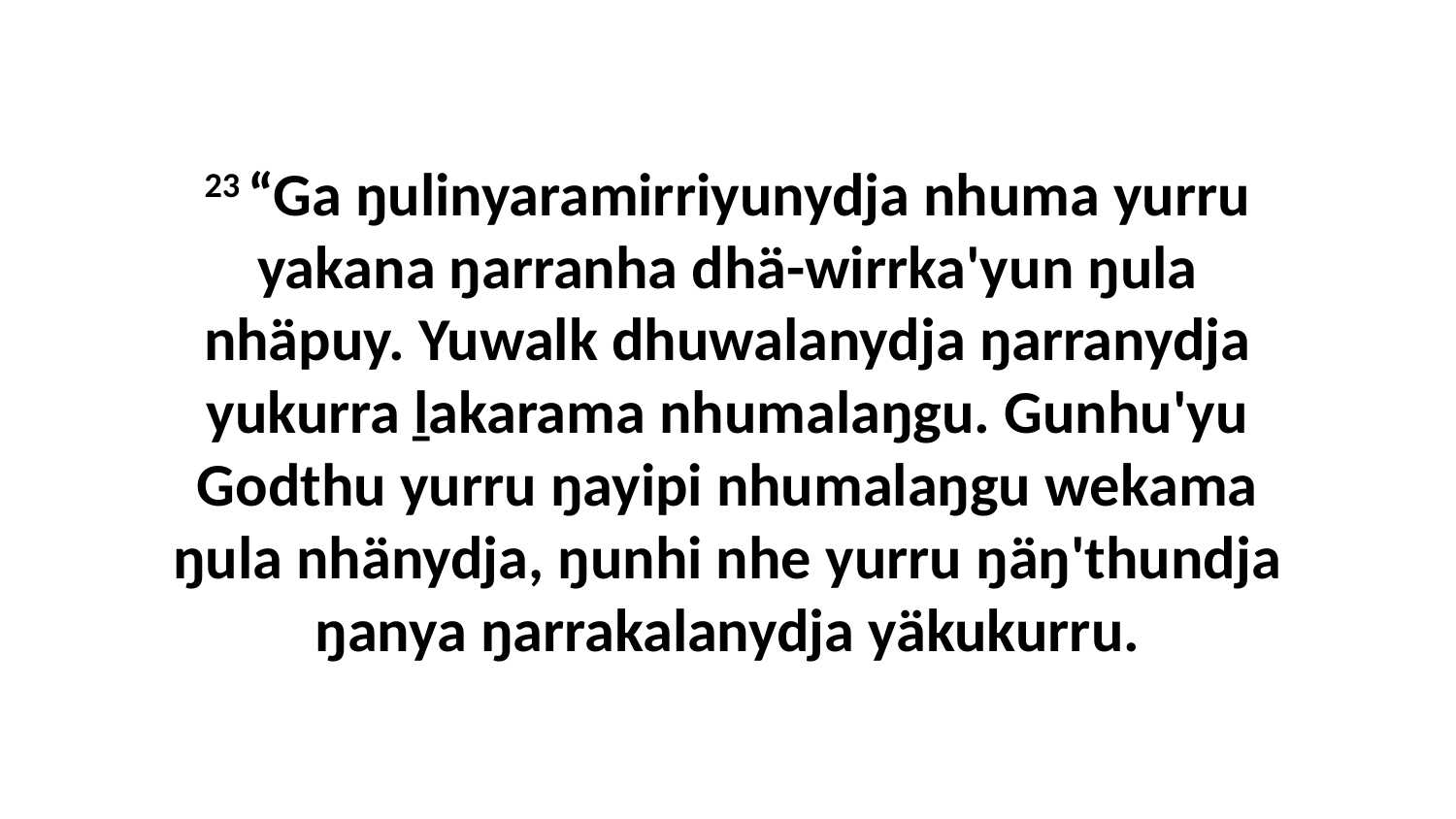

23 “Ga ŋulinyaramirriyunydja nhuma yurru yakana ŋarranha dhä-wirrka'yun ŋula nhäpuy. Yuwalk dhuwalanydja ŋarranydja yukurra ḻakarama nhumalaŋgu. Gunhu'yu Godthu yurru ŋayipi nhumalaŋgu wekama ŋula nhänydja, ŋunhi nhe yurru ŋäŋ'thundja ŋanya ŋarrakalanydja yäkukurru.